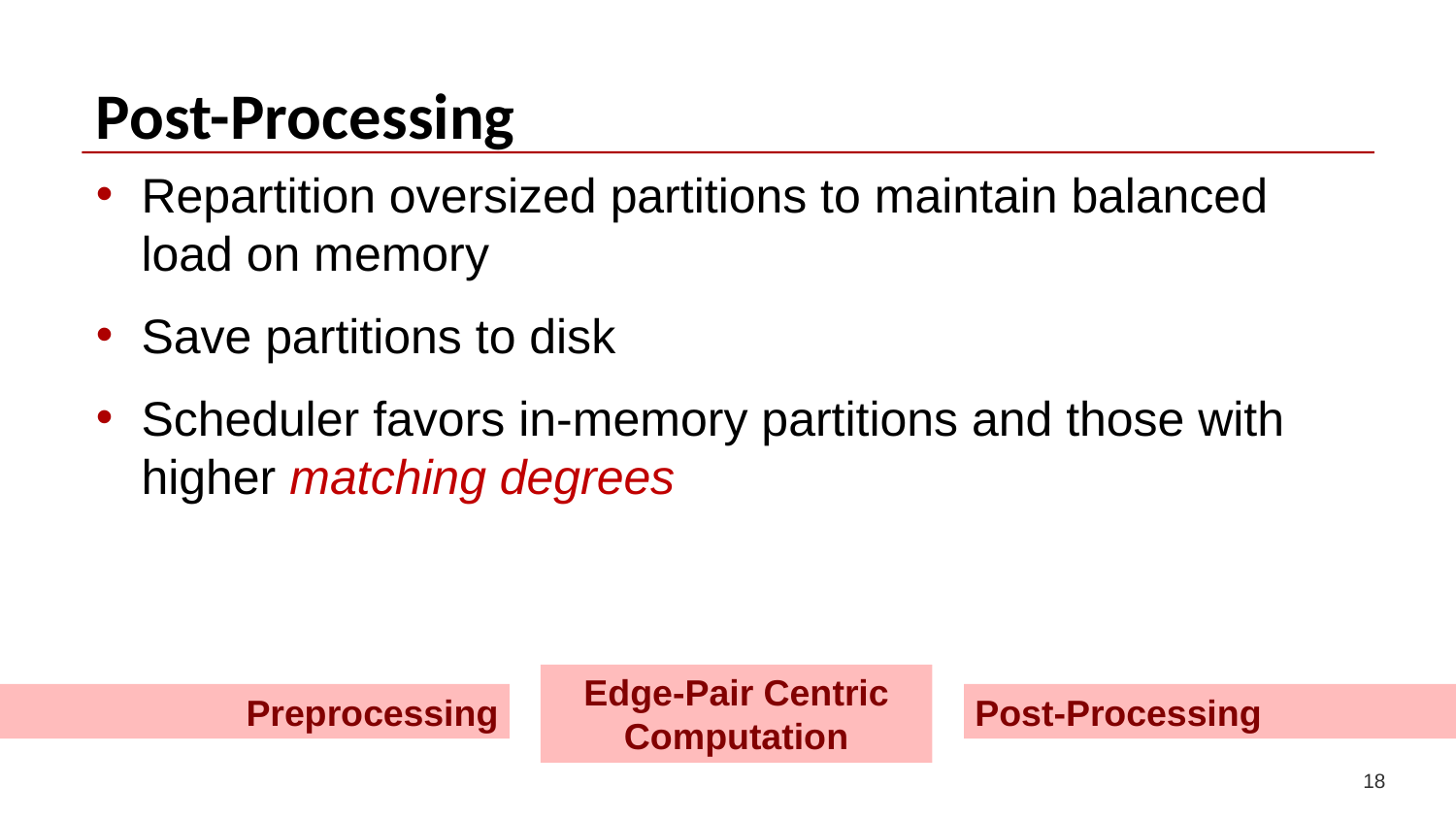

# Post-Processing
Repartition oversized partitions to maintain balanced load on memory
Save partitions to disk
Scheduler favors in-memory partitions and those with higher matching degrees
Edge-Pair Centric
Computation
Preprocessing
Post-Processing